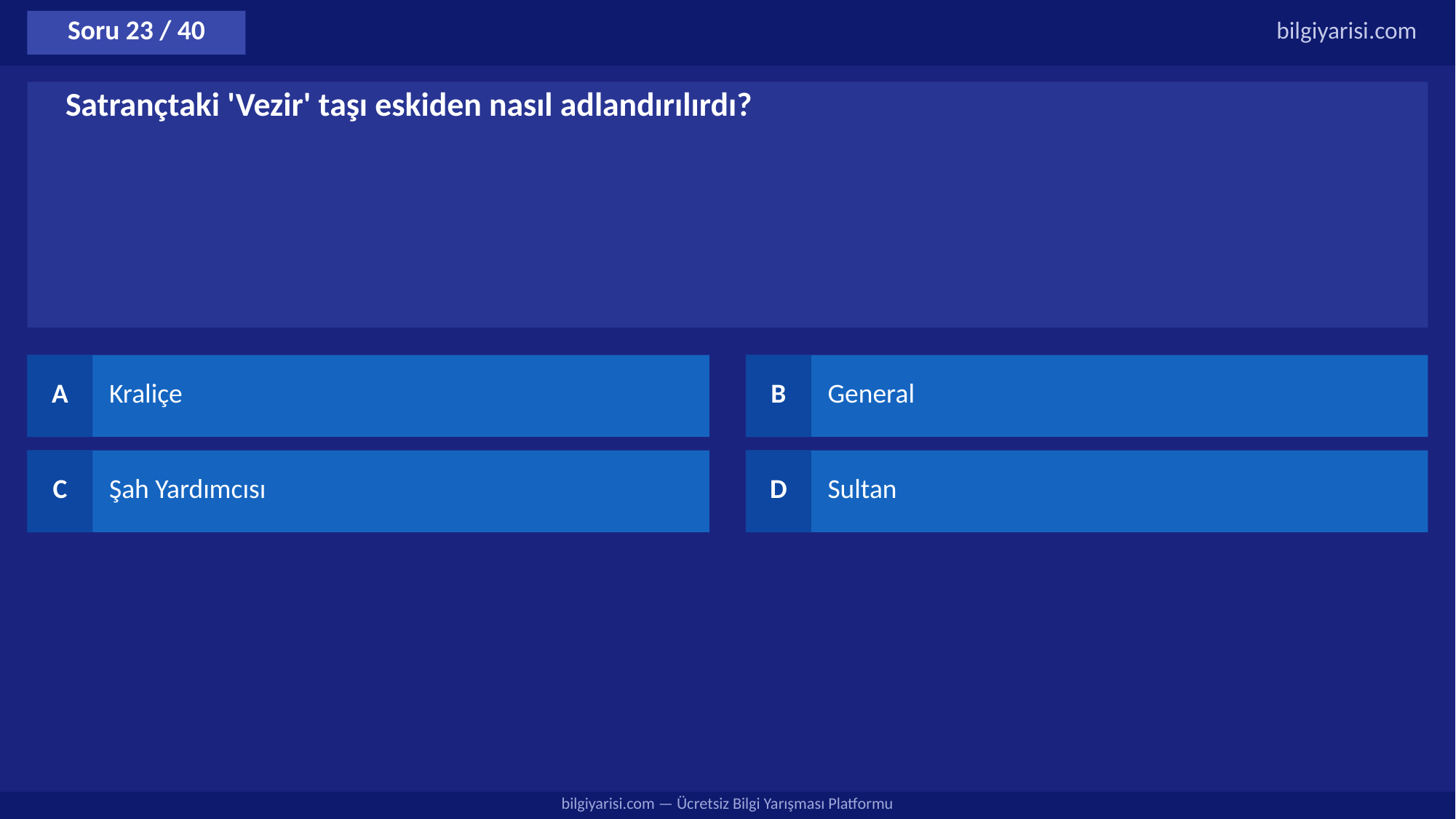

Soru 23 / 40
bilgiyarisi.com

Satrançtaki 'Vezir' taşı eskiden nasıl adlandırılırdı?

A
Kraliçe

B
General

C
Şah Yardımcısı

D
Sultan
bilgiyarisi.com — Ücretsiz Bilgi Yarışması Platformu